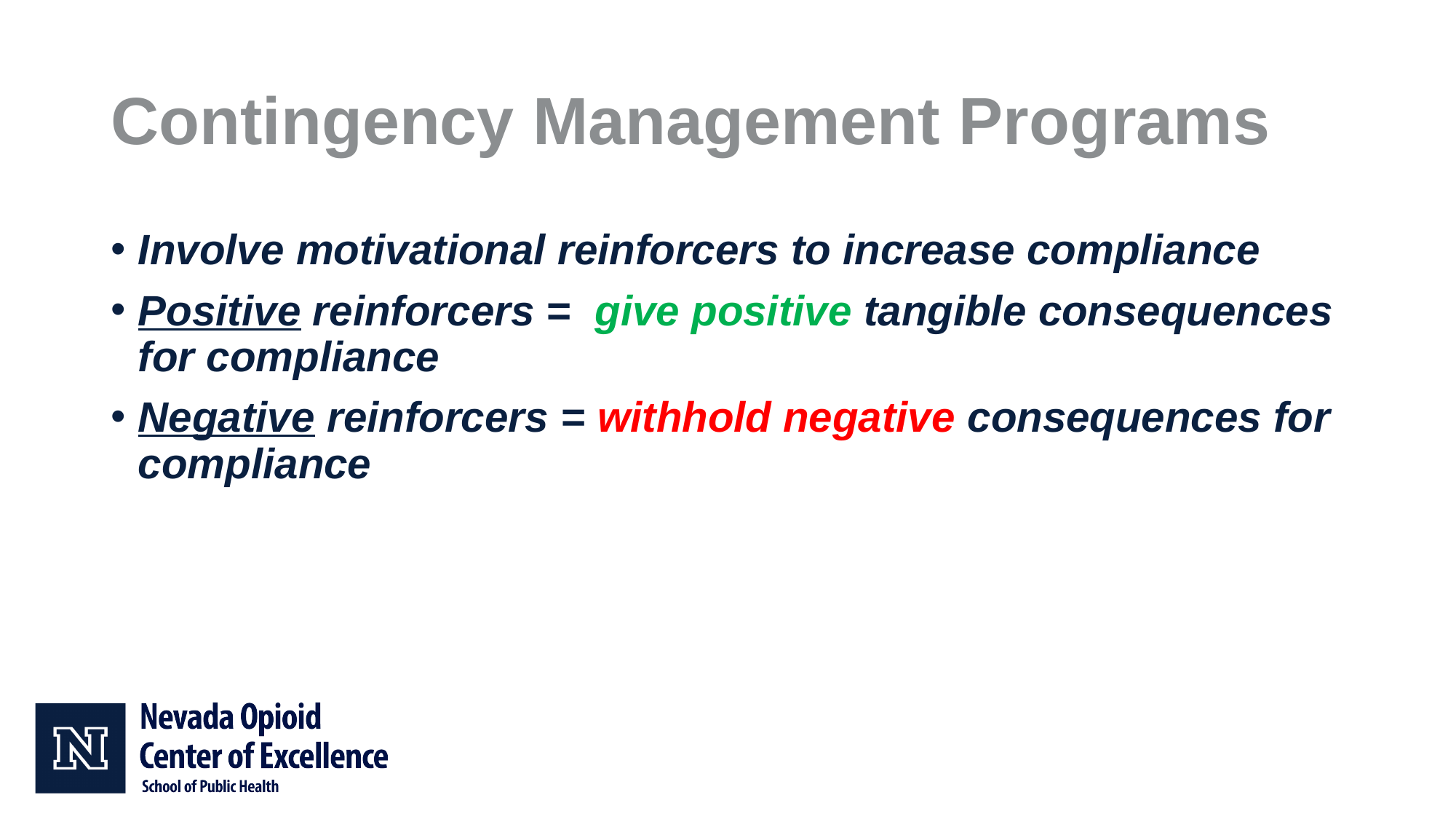

# Contingency Management Programs
Involve motivational reinforcers to increase compliance
Positive reinforcers =  give positive tangible consequences for compliance
Negative reinforcers = withhold negative consequences for compliance